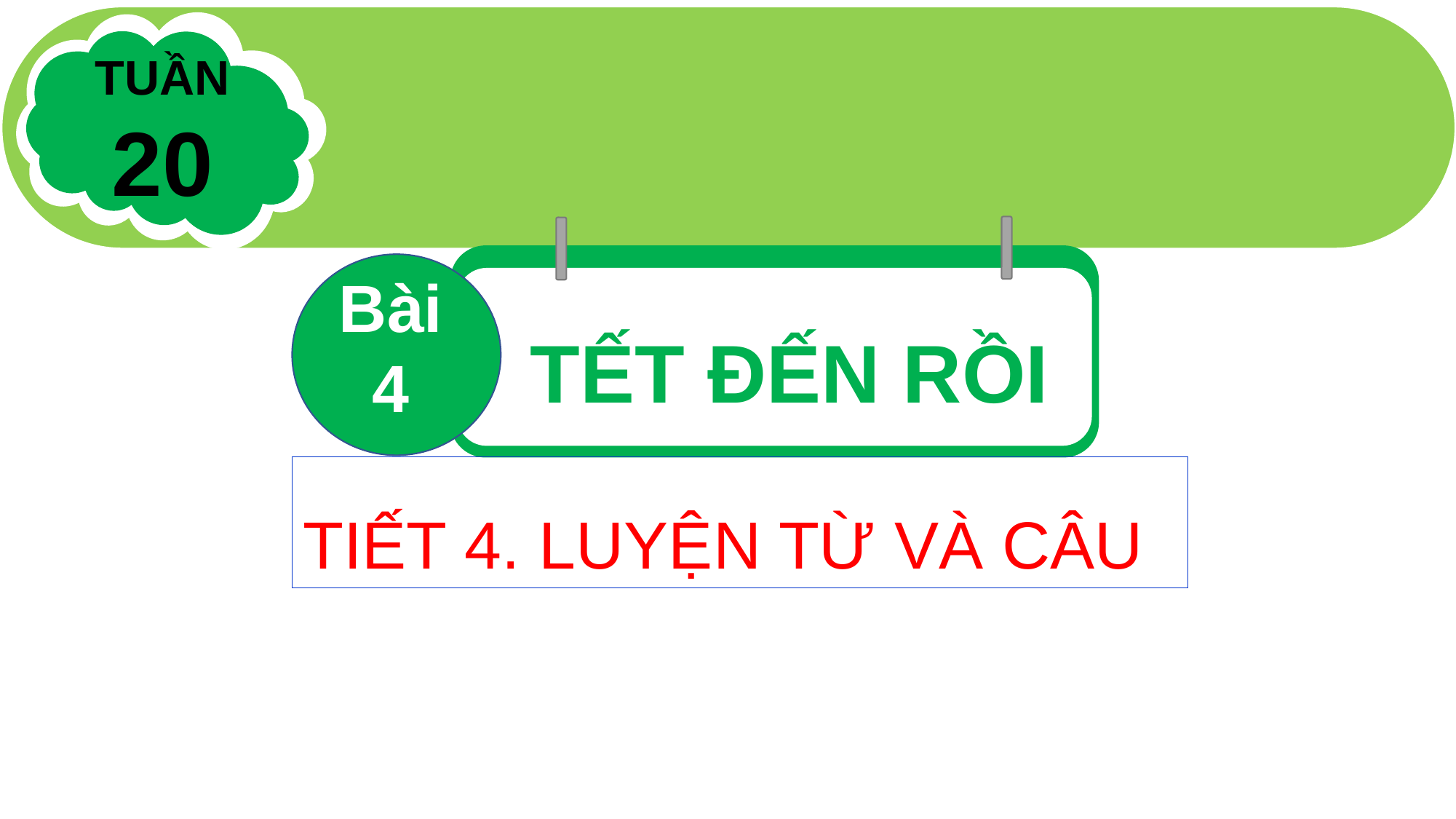

TUẦN 20

Bài 4
TẾT ĐẾN RỒI
TIẾT 4. LUYỆN TỪ VÀ CÂU